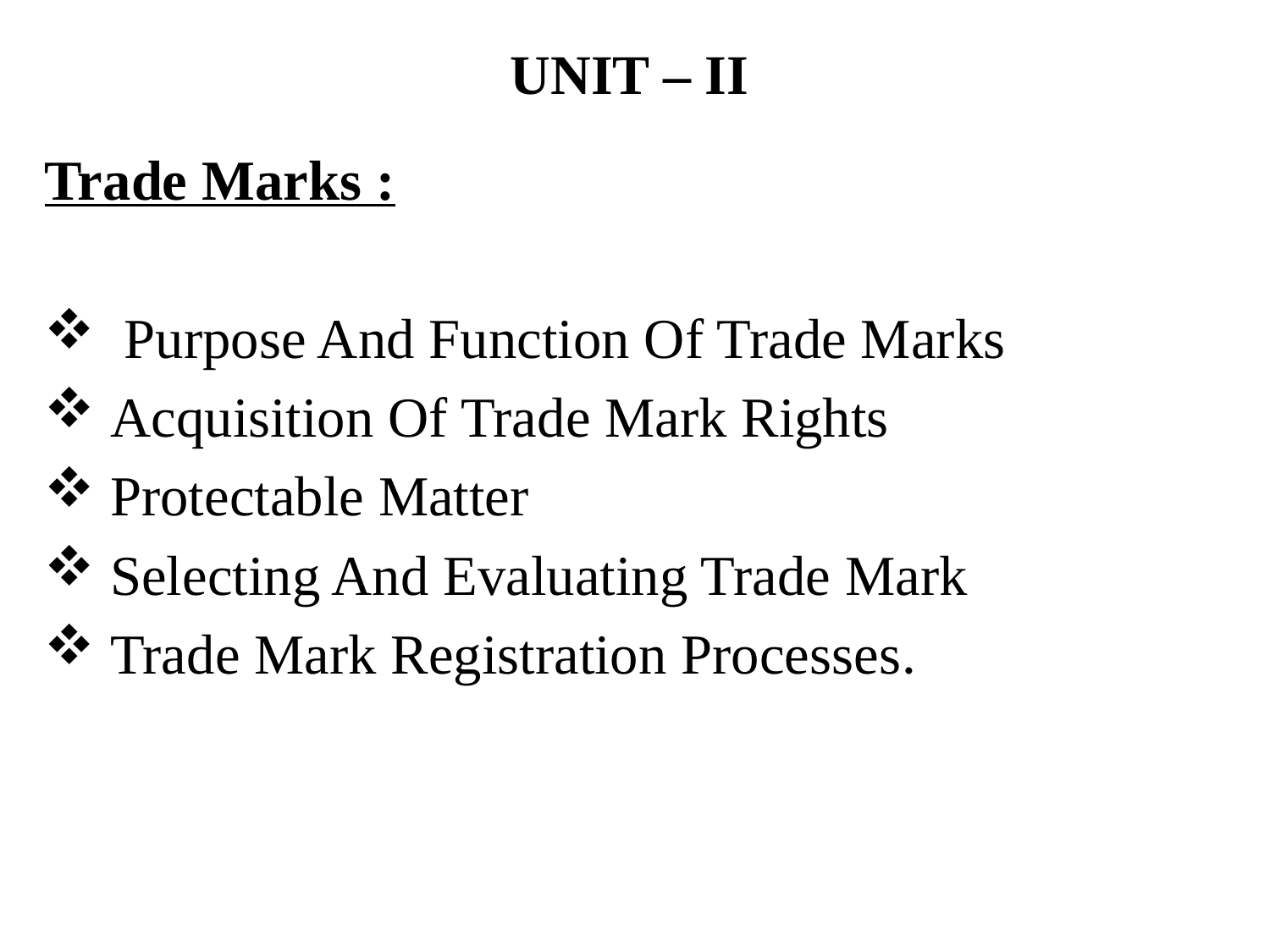

# UNIT – II
Trade Marks :

  Purpose And Function Of Trade Marks
 Acquisition Of Trade Mark Rights
 Protectable Matter
 Selecting And Evaluating Trade Mark
 Trade Mark Registration Processes.